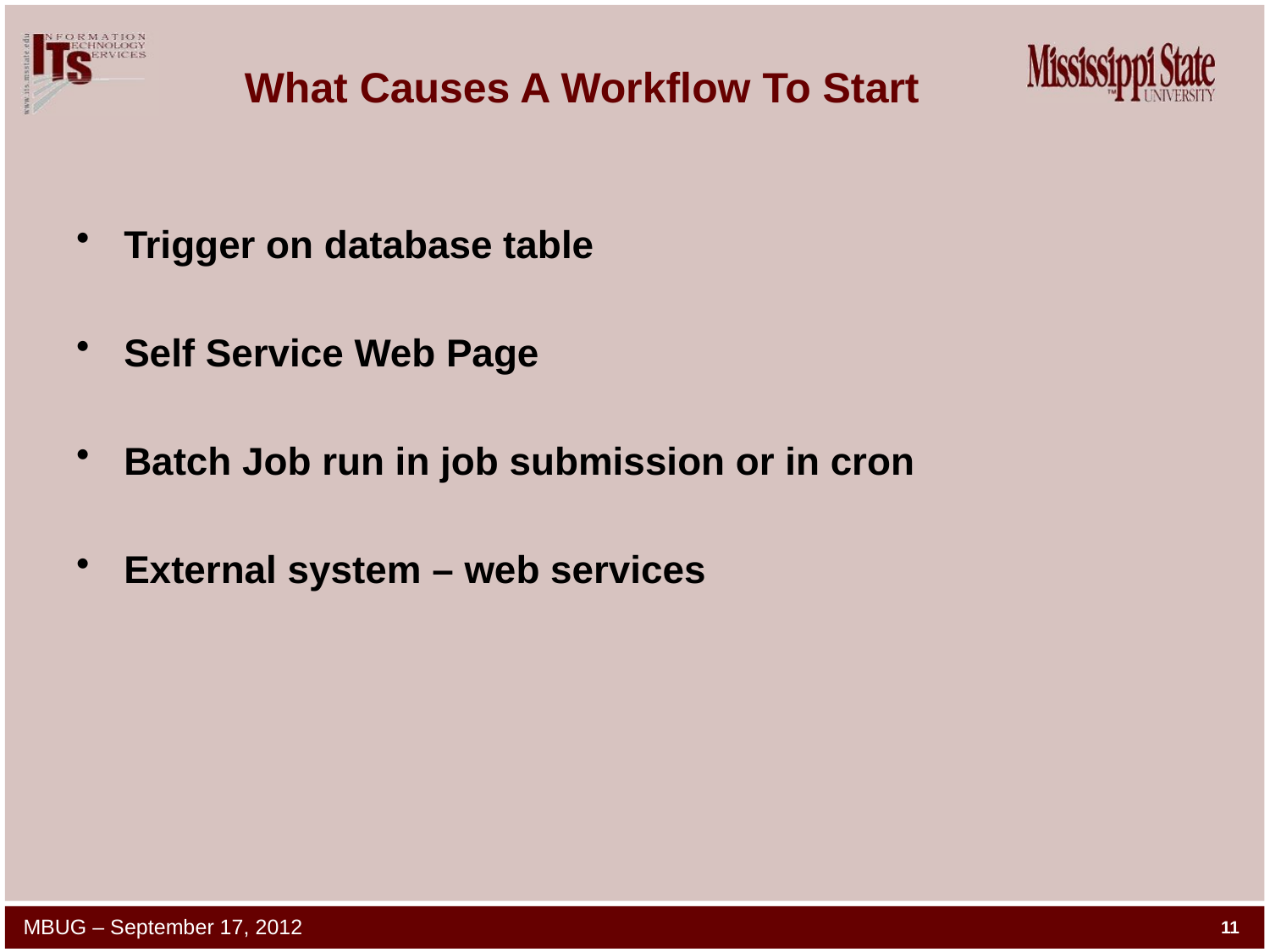

# What Causes A Workflow To Start

Trigger on database table

Self Service Web Page

Batch Job run in job submission or in cron

External system – web services

MBUG – September 17, 2012
11